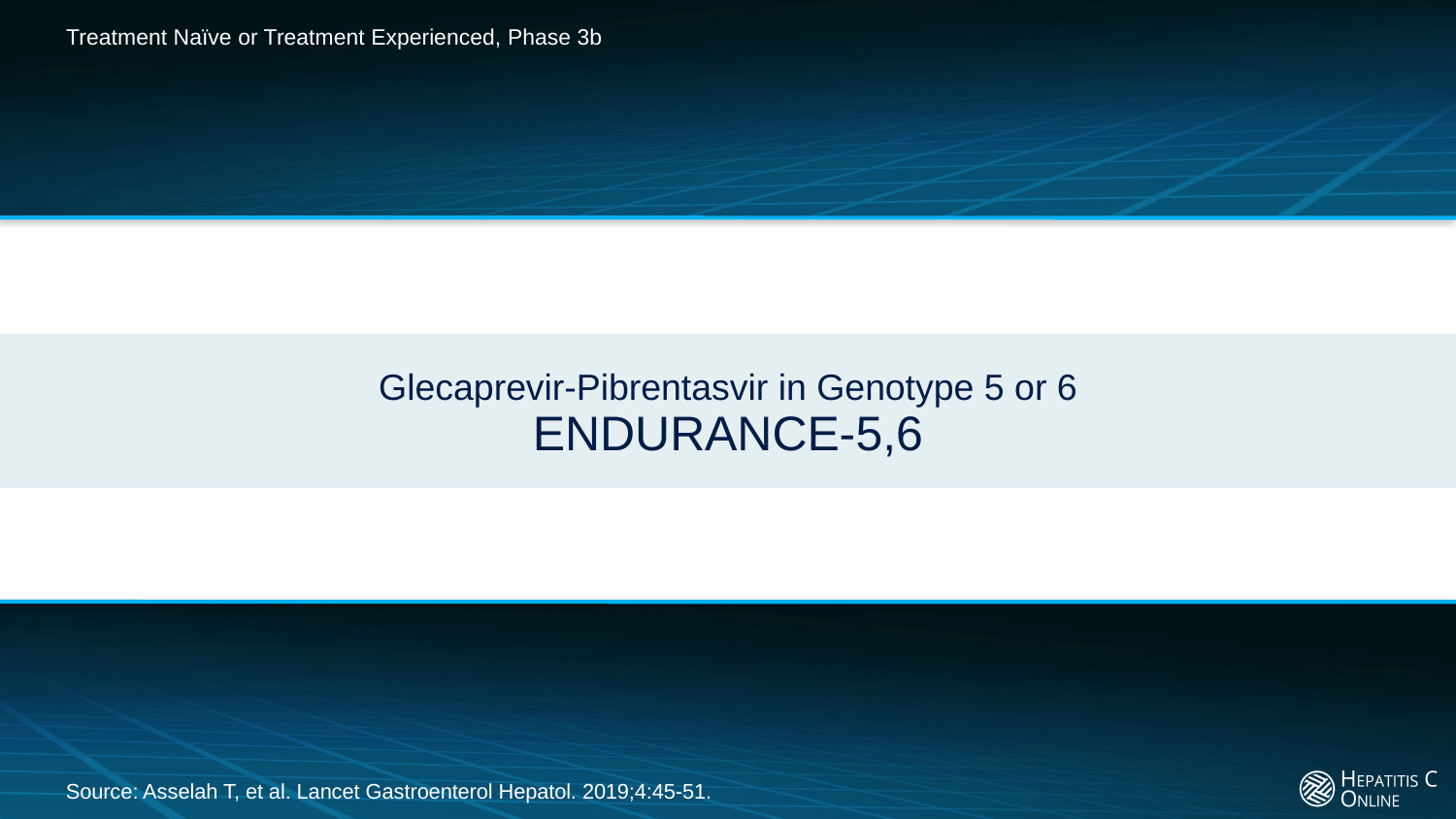

Treatment Naïve or Treatment Experienced, Phase 3b
# Glecaprevir-Pibrentasvir in Genotype 5 or 6 ENDURANCE-5,6
Source: Asselah T, et al. Lancet Gastroenterol Hepatol. 2019;4:45-51.